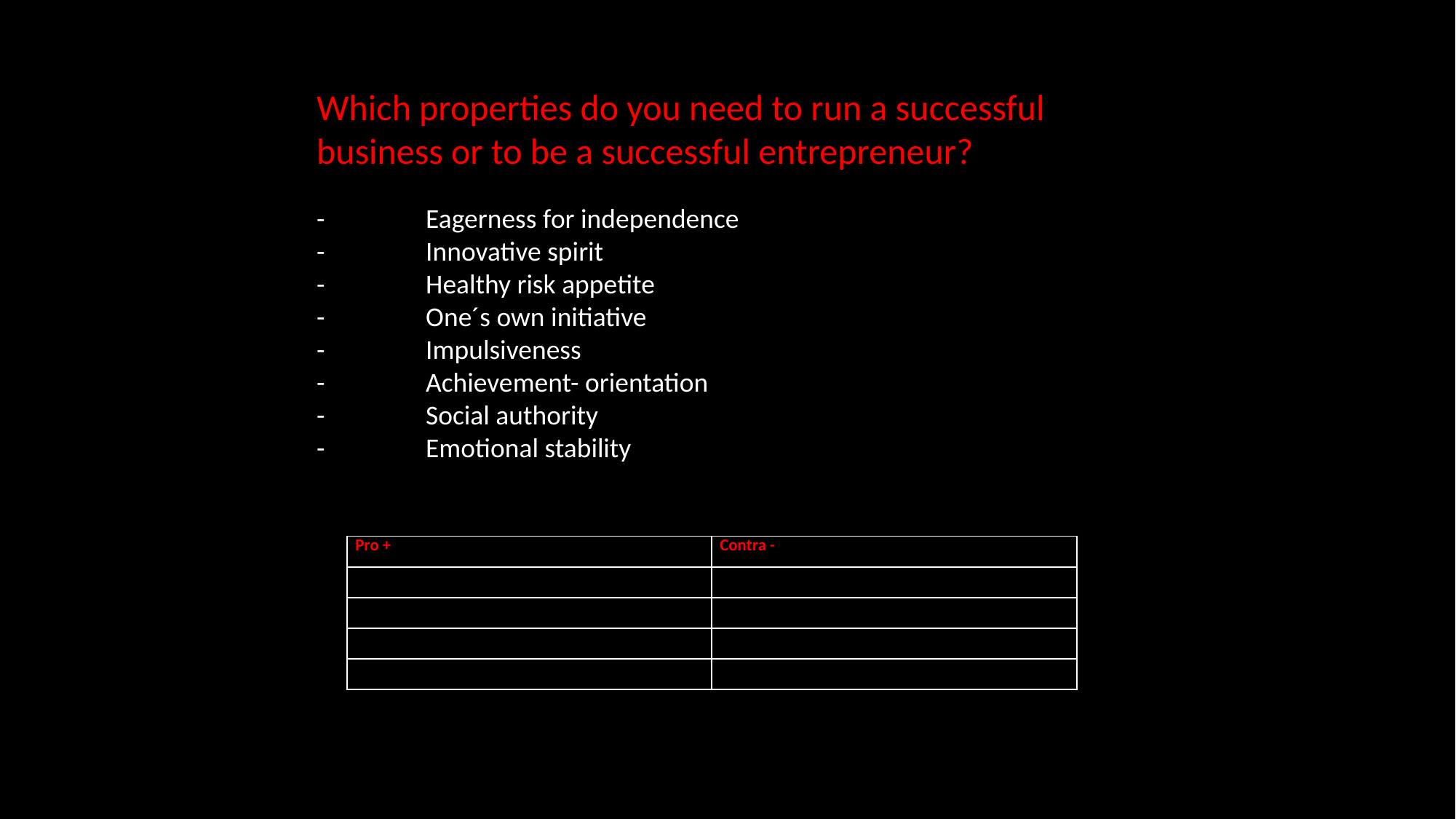

Which properties do you need to run a successful
business or to be a successful entrepreneur?
-	Eagerness for independence
-	Innovative spirit
-	Healthy risk appetite
-	One´s own initiative
-	Impulsiveness
-	Achievement- orientation
-	Social authority
-	Emotional stability
| Pro + | Contra - |
| --- | --- |
| To be a free agent | Often a lot of work |
| You meet new people | You must be confident also in hard times |
| To socialize | Sometimes it´s hard to calm down or keep calm |
| It´s diversified |  |